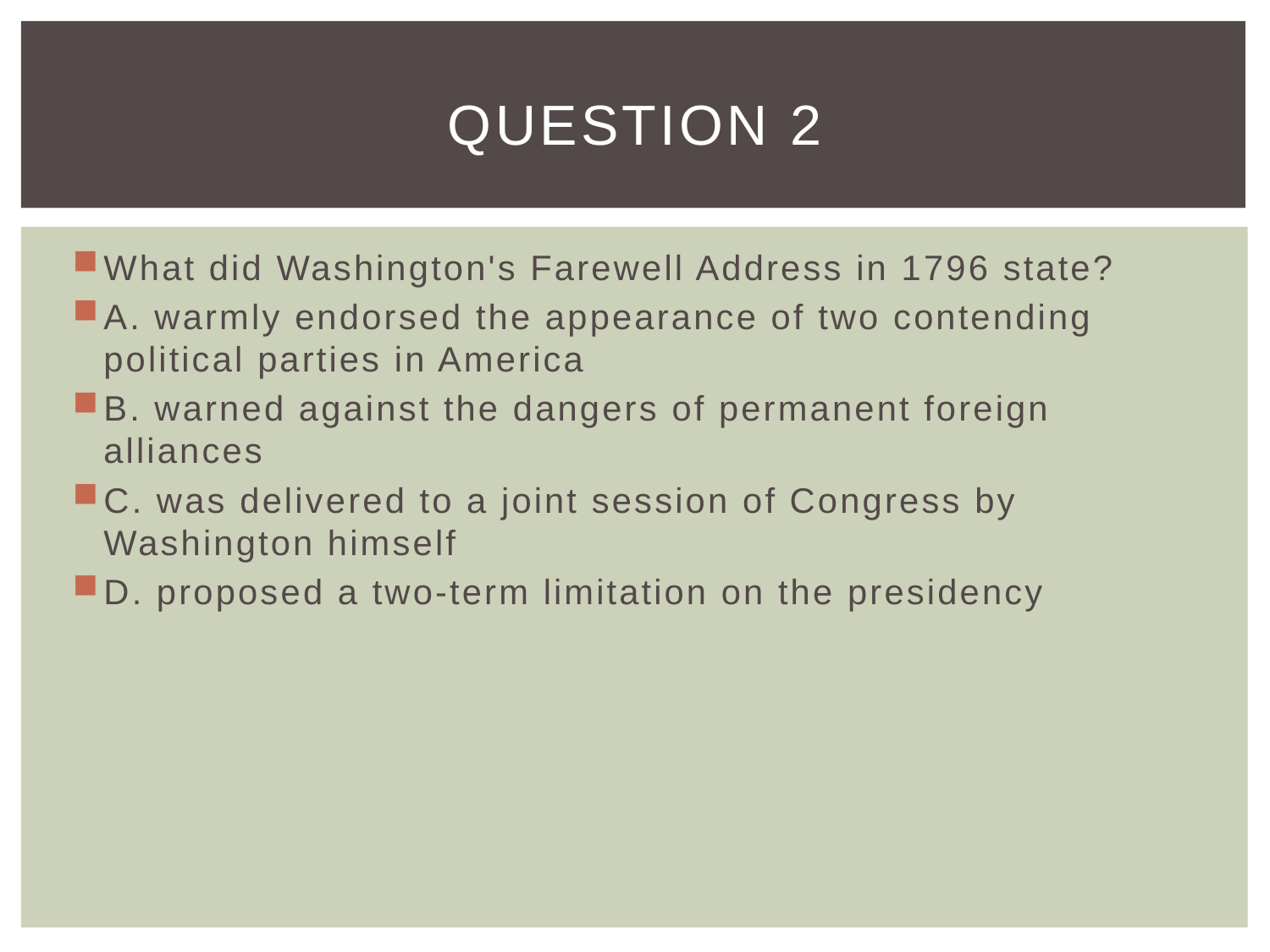

# Question 2
What did Washington's Farewell Address in 1796 state?
A. warmly endorsed the appearance of two contending political parties in America
B. warned against the dangers of permanent foreign alliances
C. was delivered to a joint session of Congress by Washington himself
D. proposed a two-term limitation on the presidency